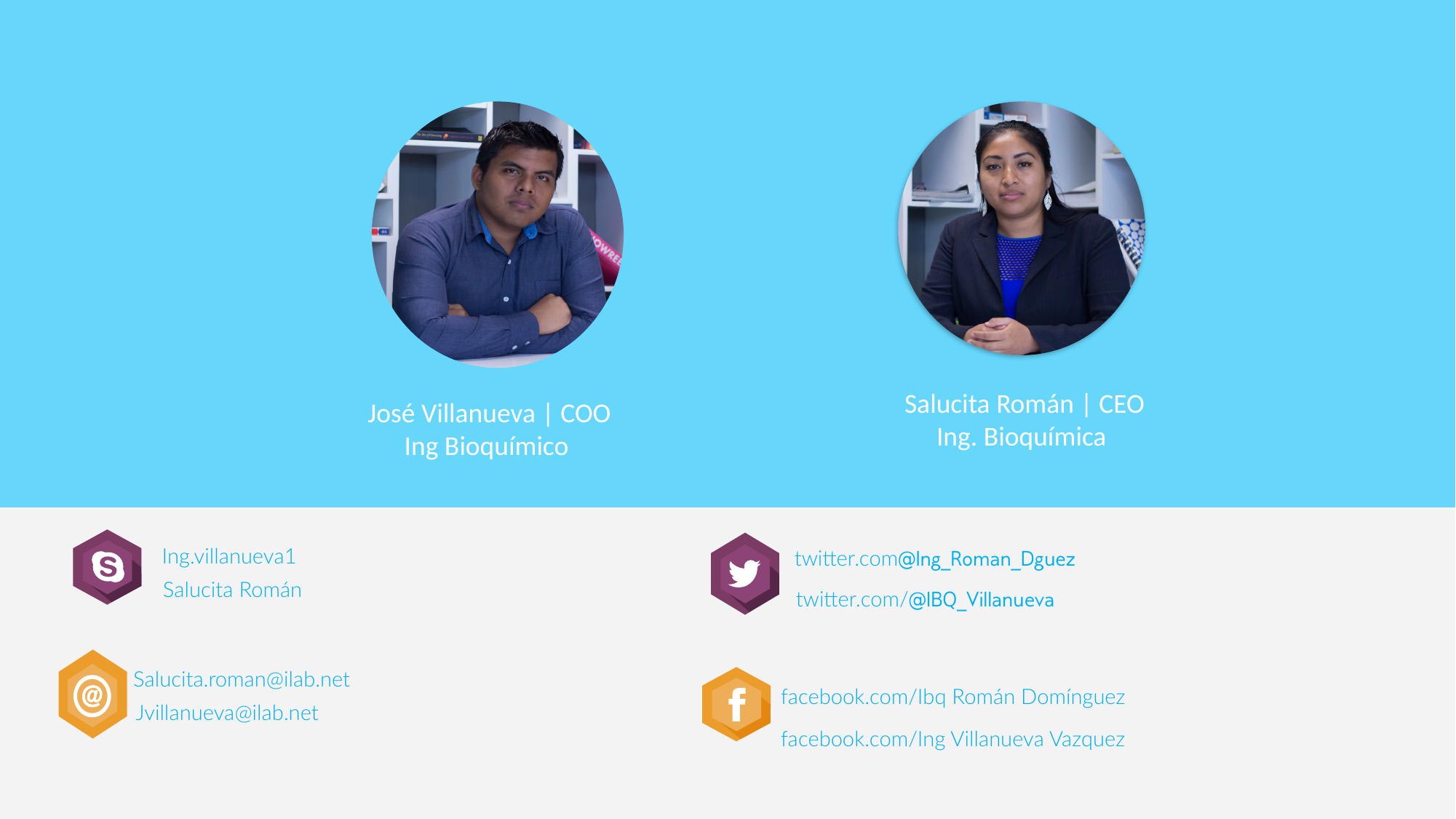

Salucita Román | CEO
Ing. Bioquímica
 José Villanueva | COO
Ing Bioquímico

Ing.villanueva1
Salucita Román

twitter.com@Ing_Roman_Dguez
twitter.com/@IBQ_Villanueva

Salucita.roman@ilab.net
Jvillanueva@ilab.net

facebook.com/Ibq Román Domínguez
facebook.com/Ing Villanueva Vazquez